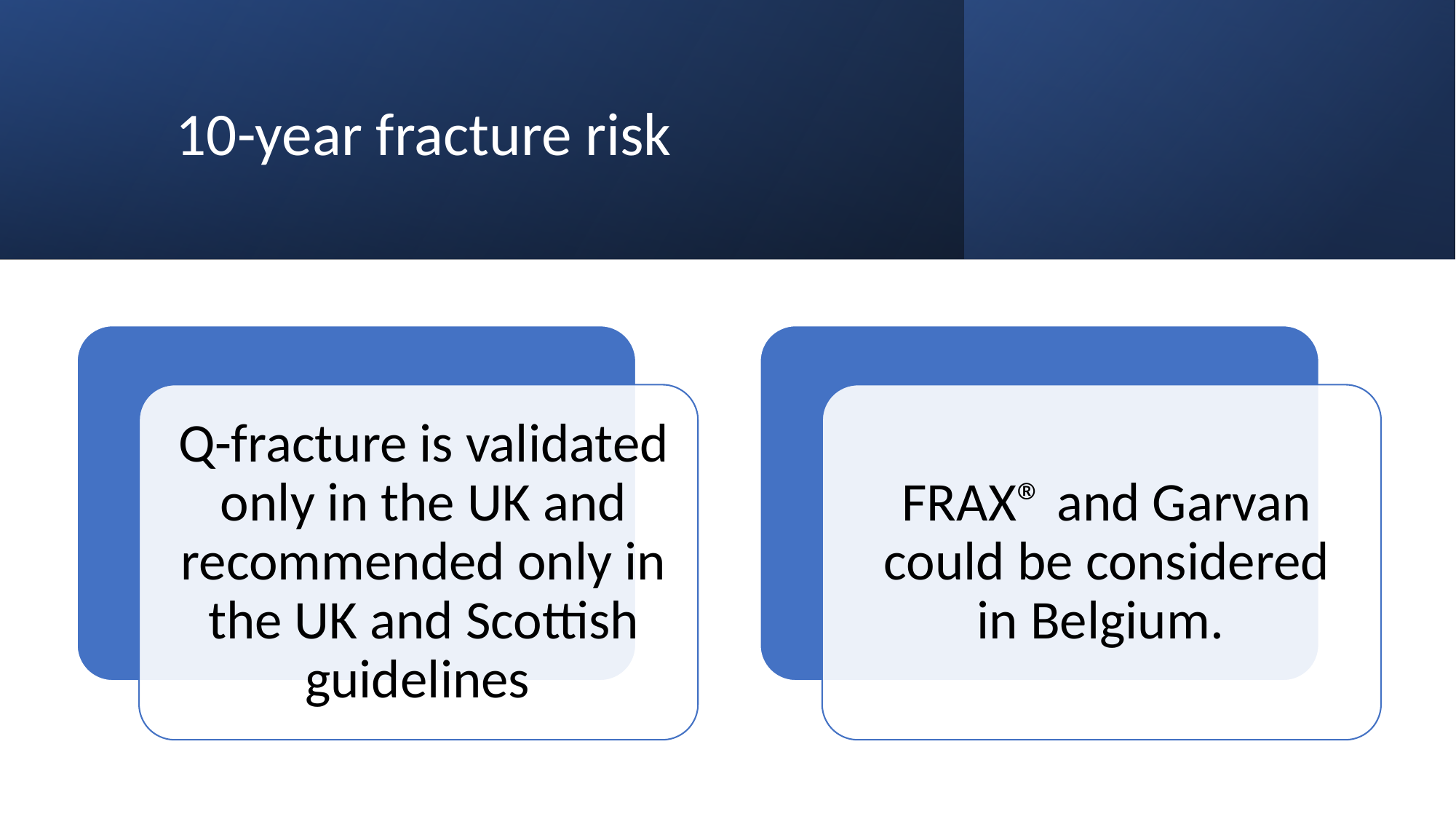

# 10-year fracture risk
Q-fracture is validated only in the UK and recommended only in the UK and Scottish guidelines
FRAX® and Garvan could be considered in Belgium.